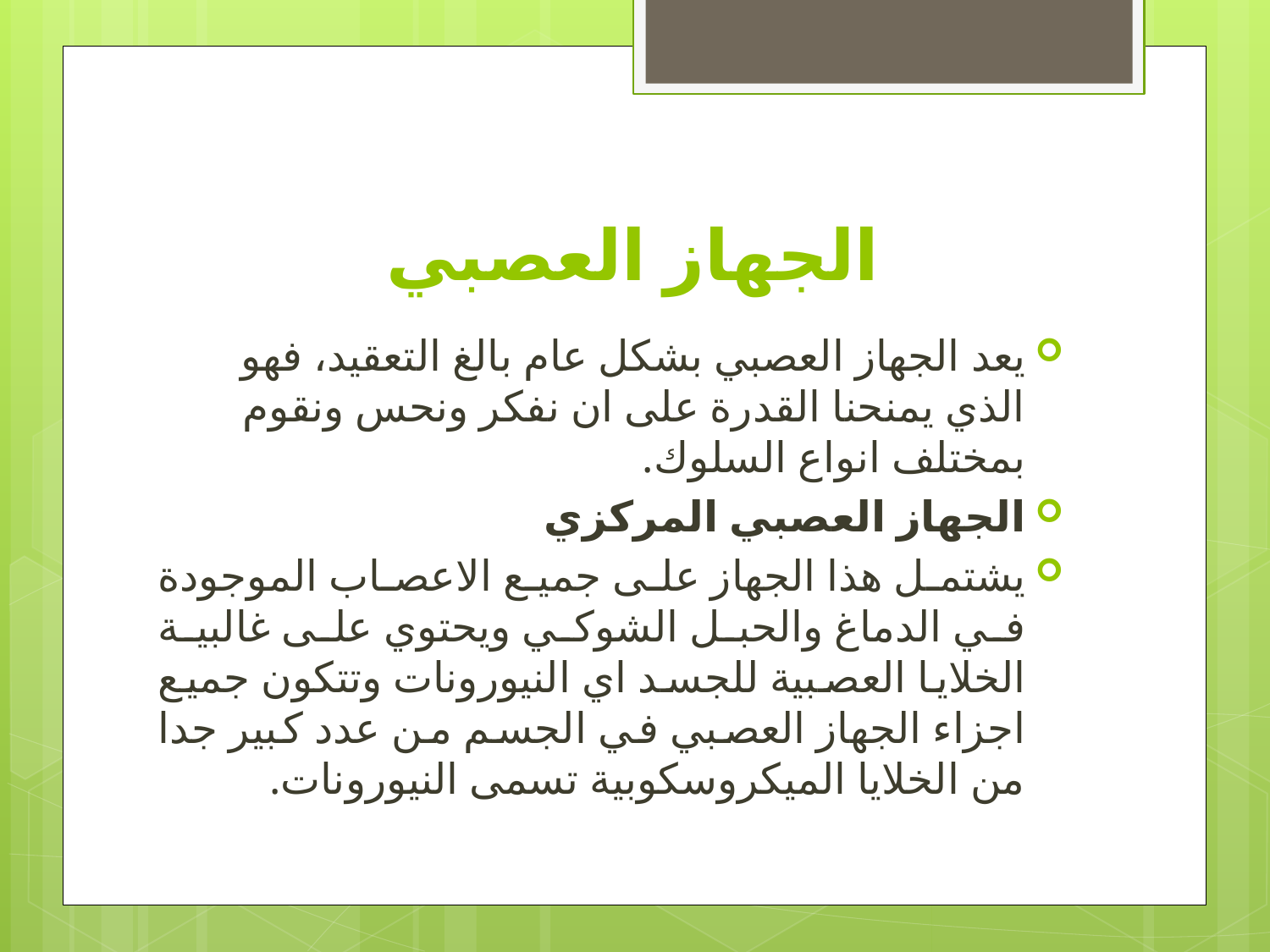

# الجهاز العصبي
يعد الجهاز العصبي بشكل عام بالغ التعقيد، فهو الذي يمنحنا القدرة على ان نفكر ونحس ونقوم بمختلف انواع السلوك.
الجهاز العصبي المركزي
يشتمل هذا الجهاز على جميع الاعصاب الموجودة في الدماغ والحبل الشوكي ويحتوي على غالبية الخلايا العصبية للجسد اي النيورونات وتتكون جميع اجزاء الجهاز العصبي في الجسم من عدد كبير جدا من الخلايا الميكروسكوبية تسمى النيورونات.